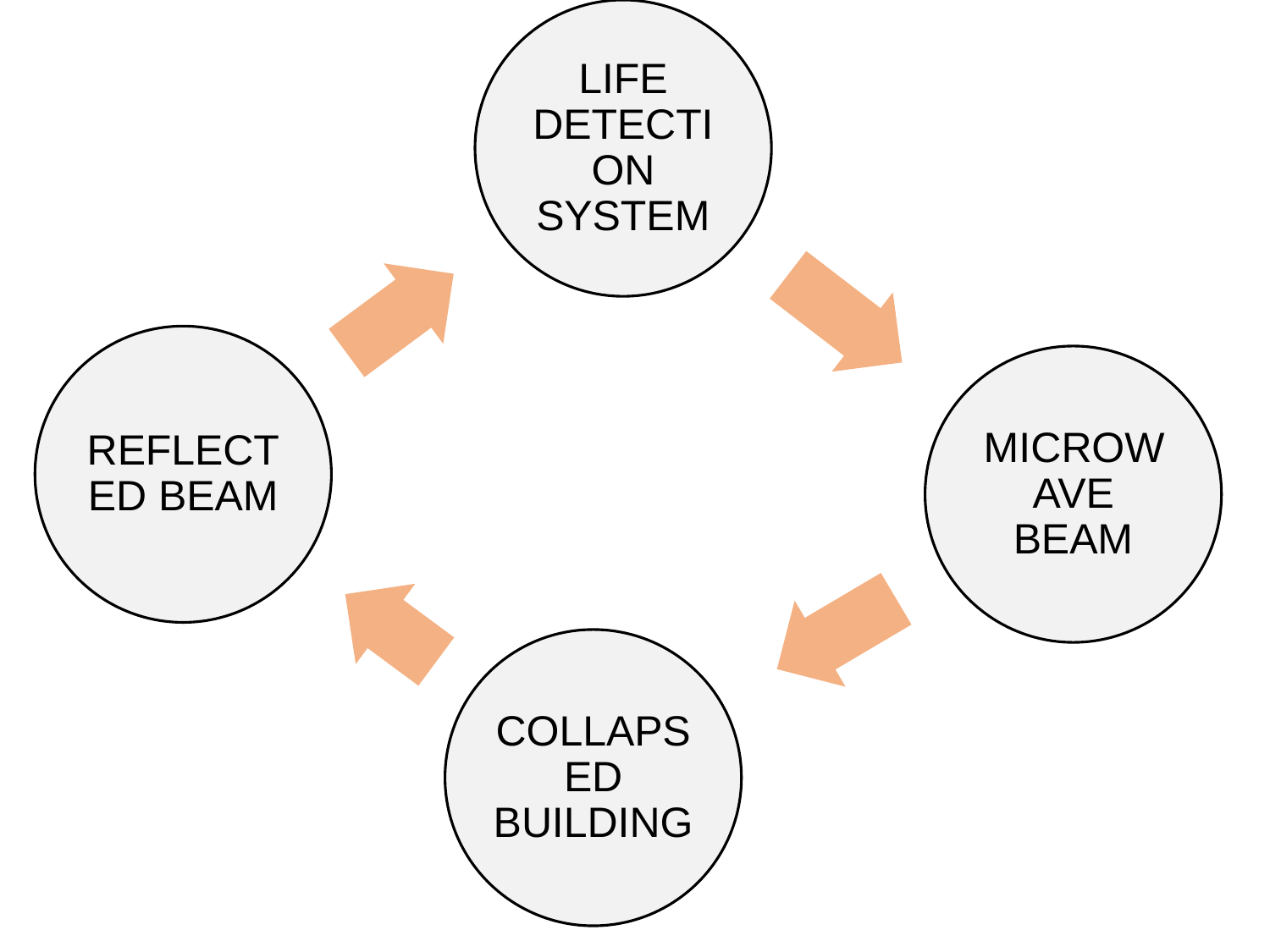

COLLAPSED BUILDING

REFLECTED BEAM

LIFE DETECTION SYSTEM

MICROWAVE BEAM

#